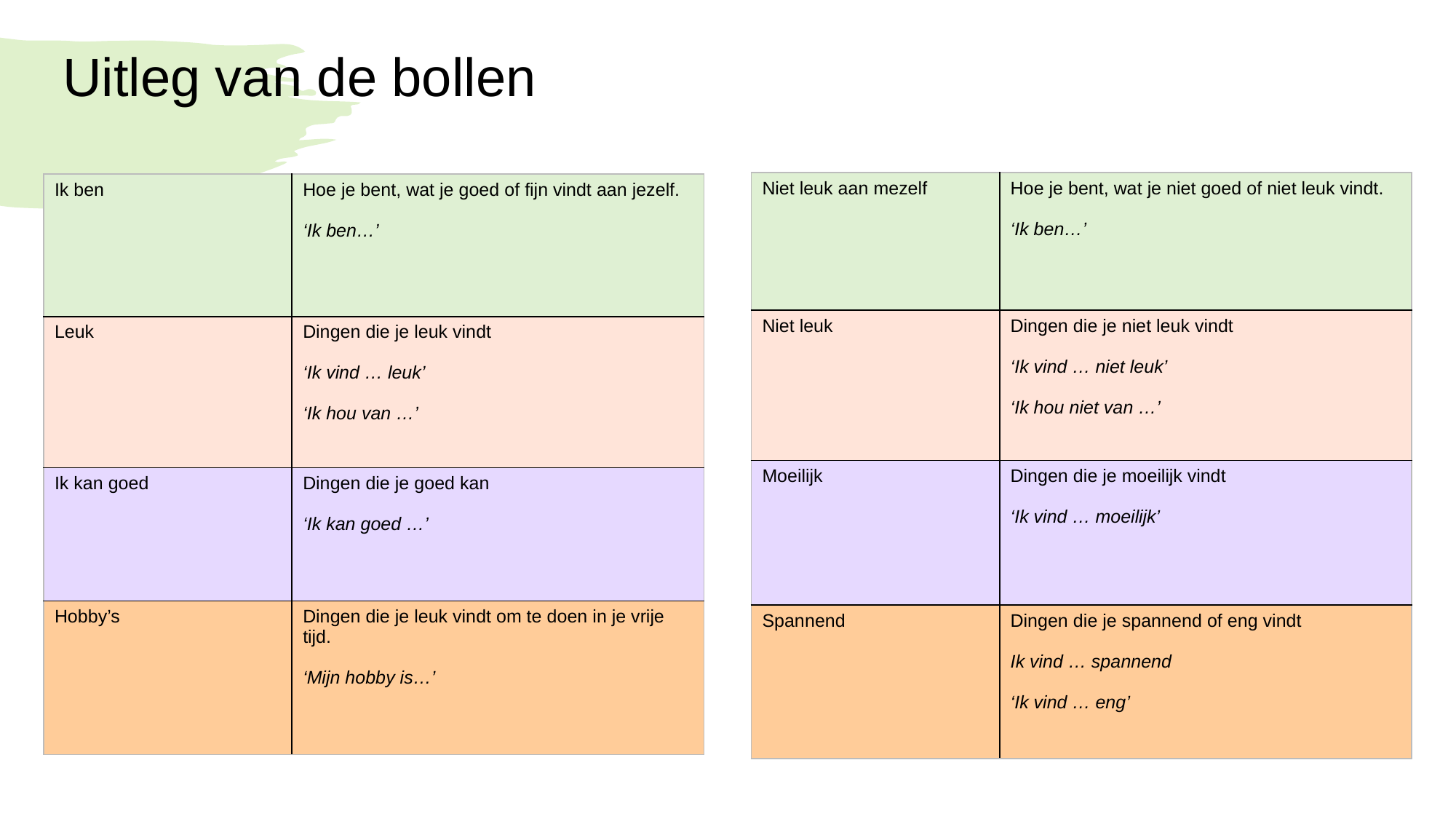

# Uitleg van de bollen
| Niet leuk aan mezelf | Hoe je bent, wat je niet goed of niet leuk vindt. ‘Ik ben…’ |
| --- | --- |
| Niet leuk | Dingen die je niet leuk vindt ‘Ik vind … niet leuk’ ‘Ik hou niet van …’ |
| Moeilijk | Dingen die je moeilijk vindt ‘Ik vind … moeilijk’ |
| Spannend | Dingen die je spannend of eng vindt Ik vind … spannend ‘Ik vind … eng’ |
| Ik ben | Hoe je bent, wat je goed of fijn vindt aan jezelf. ‘Ik ben…’ |
| --- | --- |
| Leuk | Dingen die je leuk vindt ‘Ik vind … leuk’ ‘Ik hou van …’ |
| Ik kan goed | Dingen die je goed kan ‘Ik kan goed …’ |
| Hobby’s | Dingen die je leuk vindt om te doen in je vrije tijd. ‘Mijn hobby is…’ |